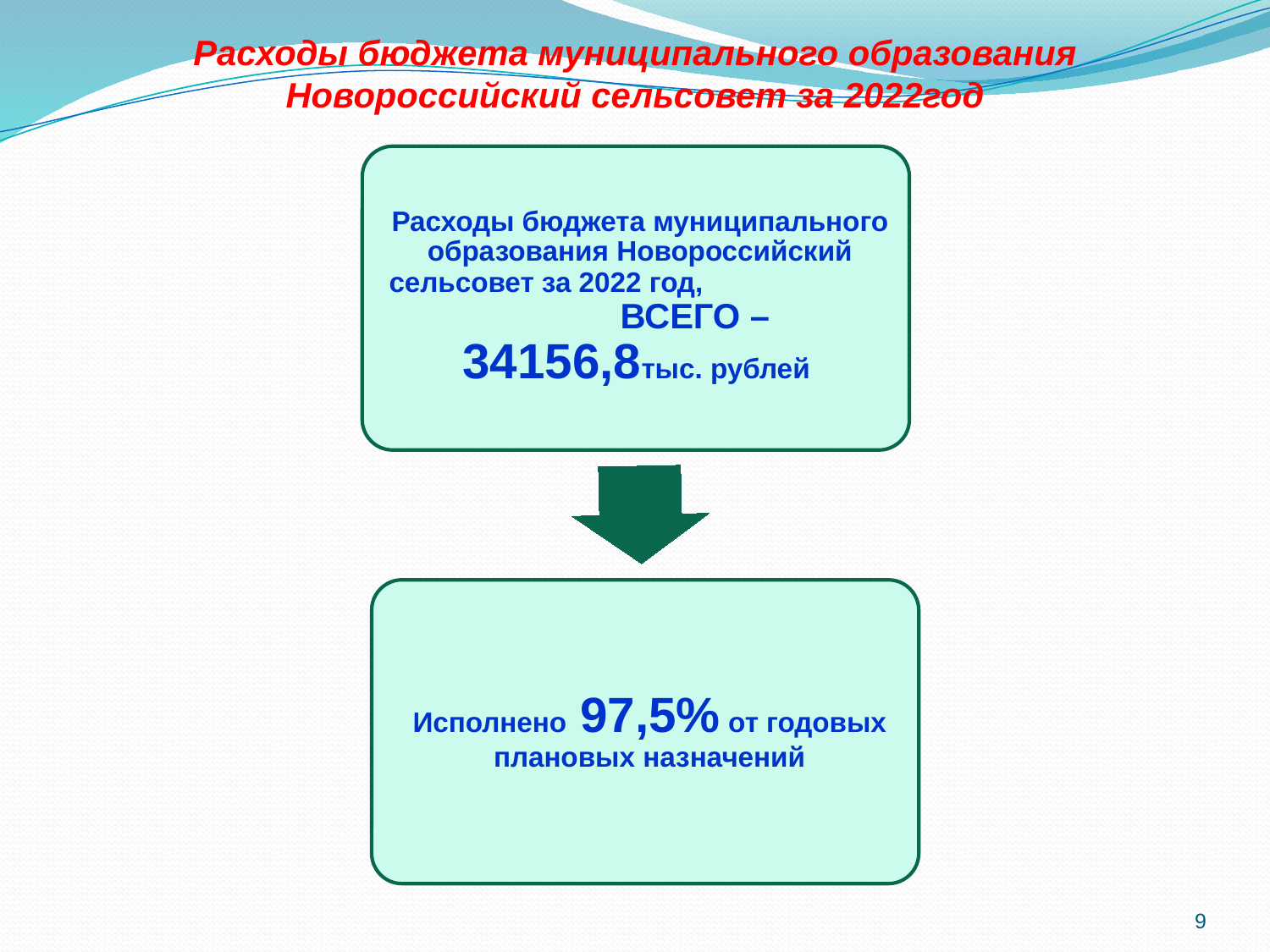

Расходы бюджета муниципального образования Новороссийский сельсовет за 2022год
Расходы бюджета муниципального образования Новороссийский сельсовет за 2022 год,                                       ВСЕГО – 34156,8тыс. рублей

Исполнено 97,5% от годовых плановых назначений
9